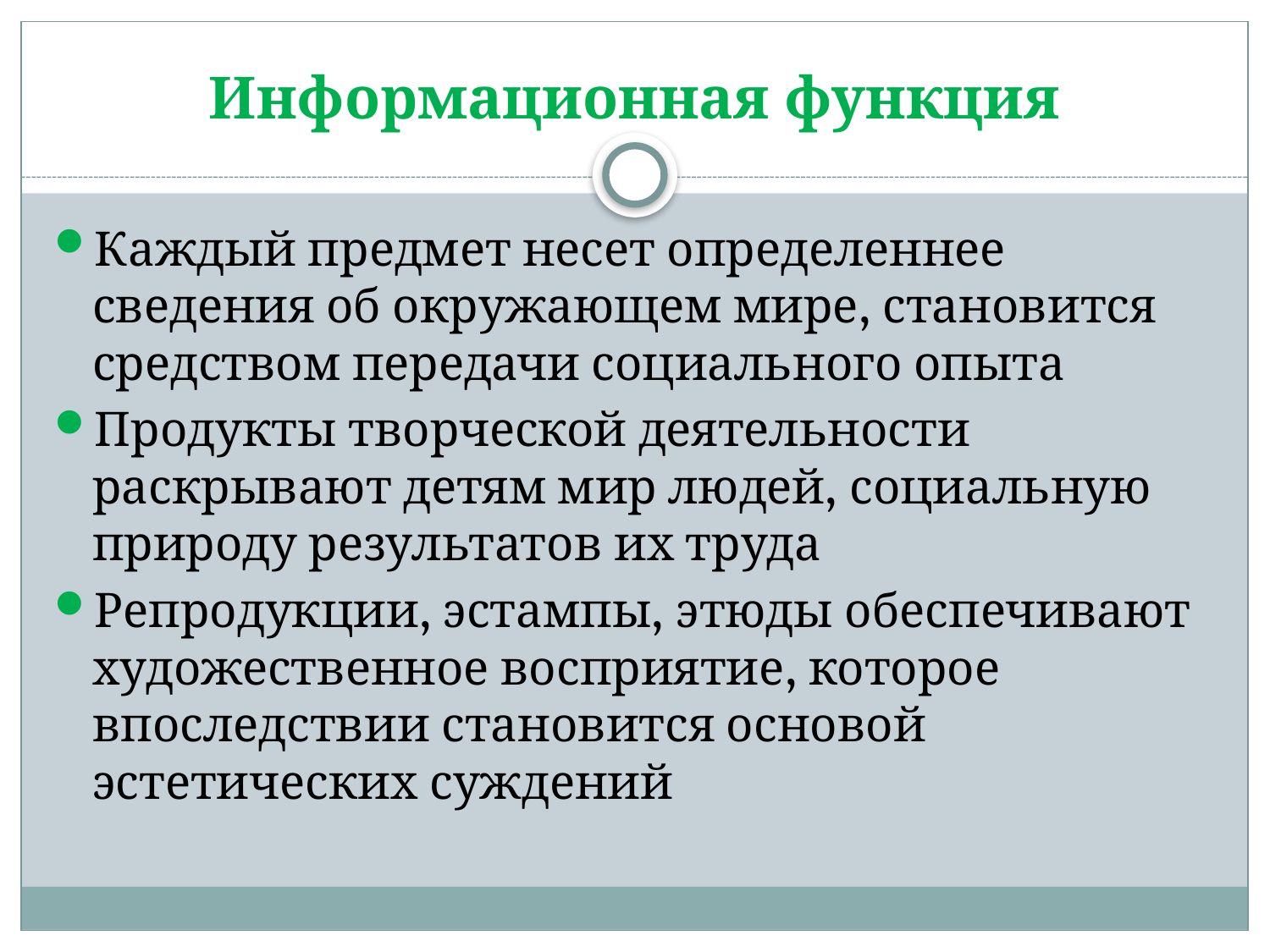

# Информационная функция
Каждый предмет несет определеннее сведения об окружающем мире, становится средством передачи социального опыта
Продукты творческой деятельности раскрывают детям мир людей, социальную природу результатов их труда
Репродукции, эстампы, этюды обеспечивают художественное восприятие, которое впоследствии становится основой эстетических суждений